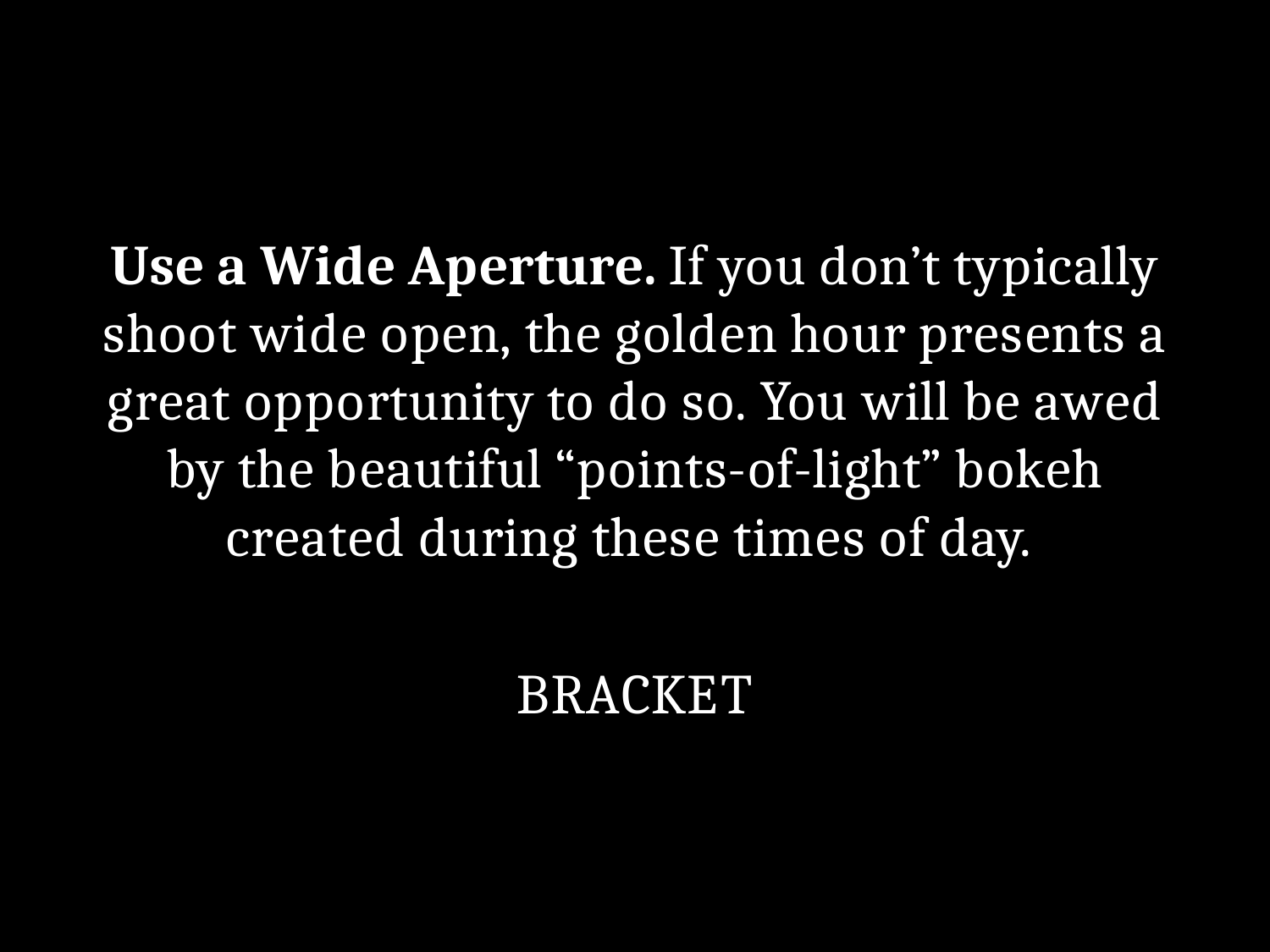

#
Use a Wide Aperture. If you don’t typically shoot wide open, the golden hour presents a great opportunity to do so. You will be awed by the beautiful “points-of-light” bokeh created during these times of day.

BRACKET